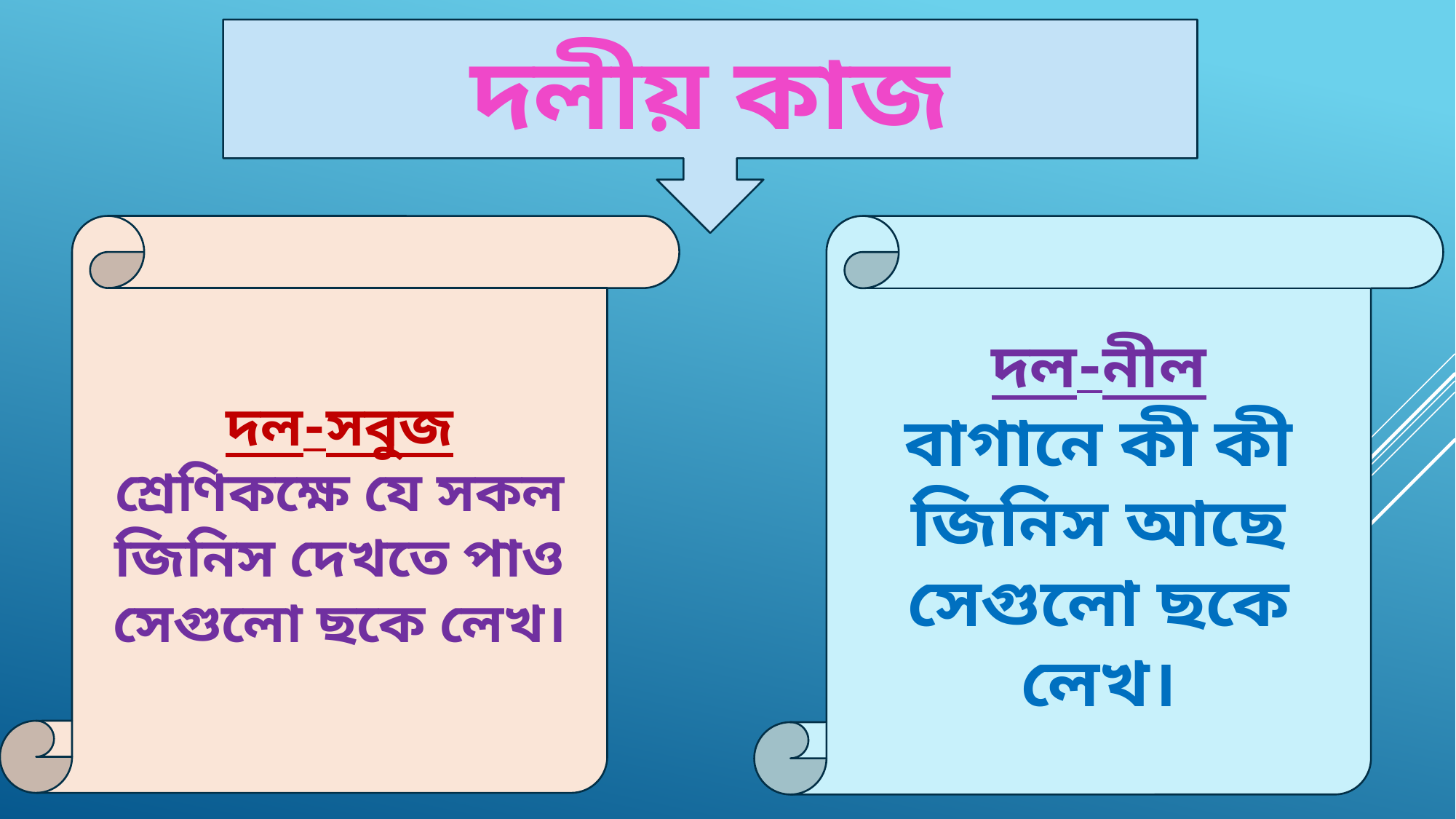

দলীয় কাজ
দল-সবুজ
শ্রেণিকক্ষে যে সকল জিনিস দেখতে পাও সেগুলো ছকে লেখ।
দল-নীল
বাগানে কী কী জিনিস আছে সেগুলো ছকে লেখ।